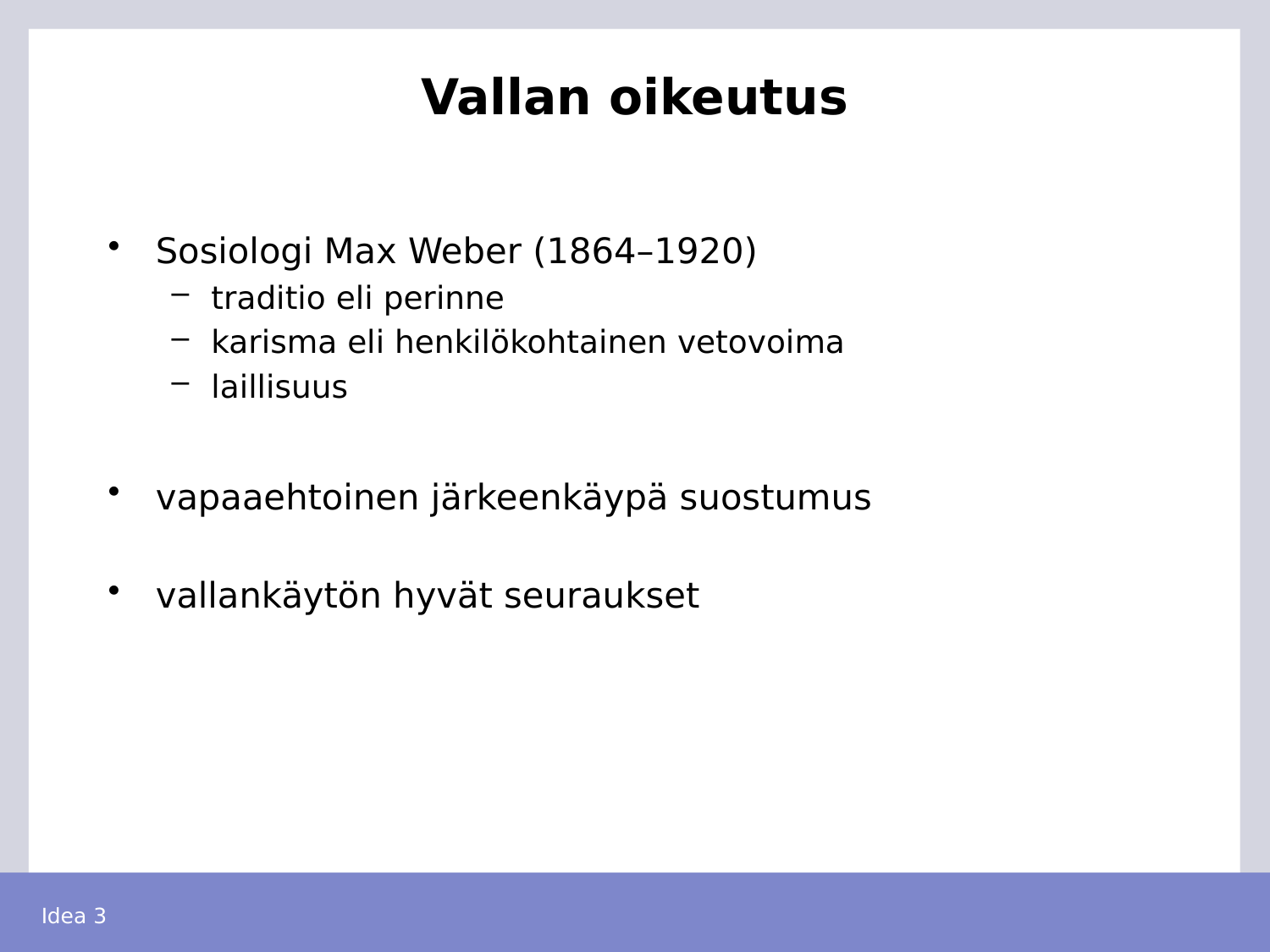

# Vallan oikeutus
Sosiologi Max Weber (1864–1920)
traditio eli perinne
karisma eli henkilökohtainen vetovoima
laillisuus

vapaaehtoinen järkeenkäypä suostumus

vallankäytön hyvät seuraukset